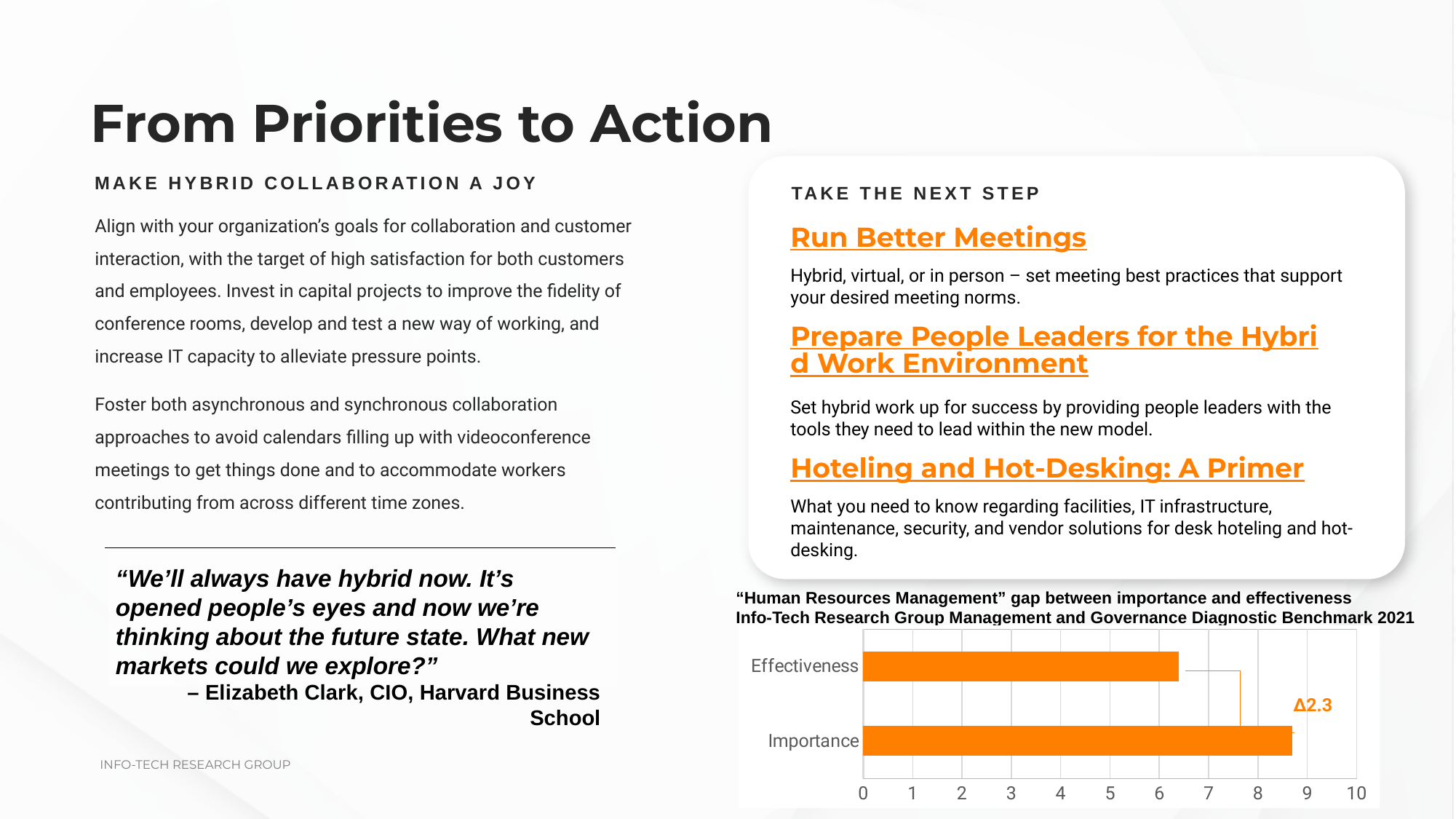

# From Priorities to Action

Make hybrid collaboration a joy
Take the next step
Align with your organization’s goals for collaboration and customer interaction, with the target of high satisfaction for both customers and employees. Invest in capital projects to improve the fidelity of conference rooms, develop and test a new way of working, and increase IT capacity to alleviate pressure points.
Foster both asynchronous and synchronous collaboration approaches to avoid calendars filling up with videoconference meetings to get things done and to accommodate workers contributing from across different time zones.
Run Better Meetings
Hybrid, virtual, or in person – set meeting best practices that support your desired meeting norms.
Prepare People Leaders for the Hybrid Work Environment
Set hybrid work up for success by providing people leaders with the tools they need to lead within the new model.
Hoteling and Hot-Desking: A Primer
What you need to know regarding facilities, IT infrastructure, maintenance, security, and vendor solutions for desk hoteling and hot-desking.

“We’ll always have hybrid now. It’s opened people’s eyes and now we’re thinking about the future state. What new markets could we explore?”
– Elizabeth Clark, CIO, Harvard Business School
“Human Resources Management” gap between importance and effectiveness
Info-Tech Research Group Management and Governance Diagnostic Benchmark 2021

### Chart

| Category | Series 1 |
|---|---|
| Importance | 8.7 |
| Effectiveness | 6.4 |
∆2.3